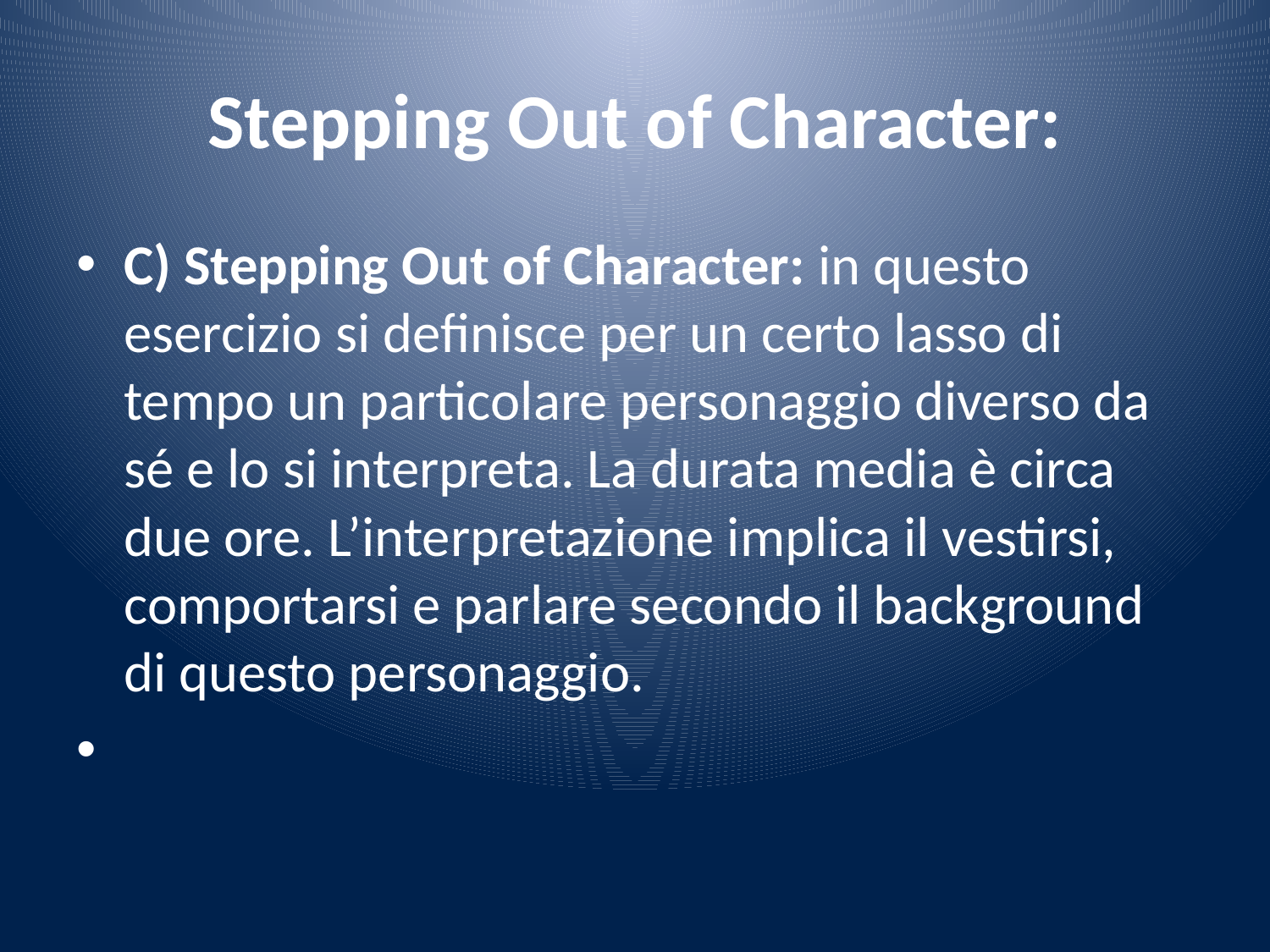

# Stepping Out of Character:
C) Stepping Out of Character: in questo esercizio si definisce per un certo lasso di tempo un particolare personaggio diverso da sé e lo si interpreta. La durata media è circa due ore. L’interpretazione implica il vestirsi, comportarsi e parlare secondo il background di questo personaggio.